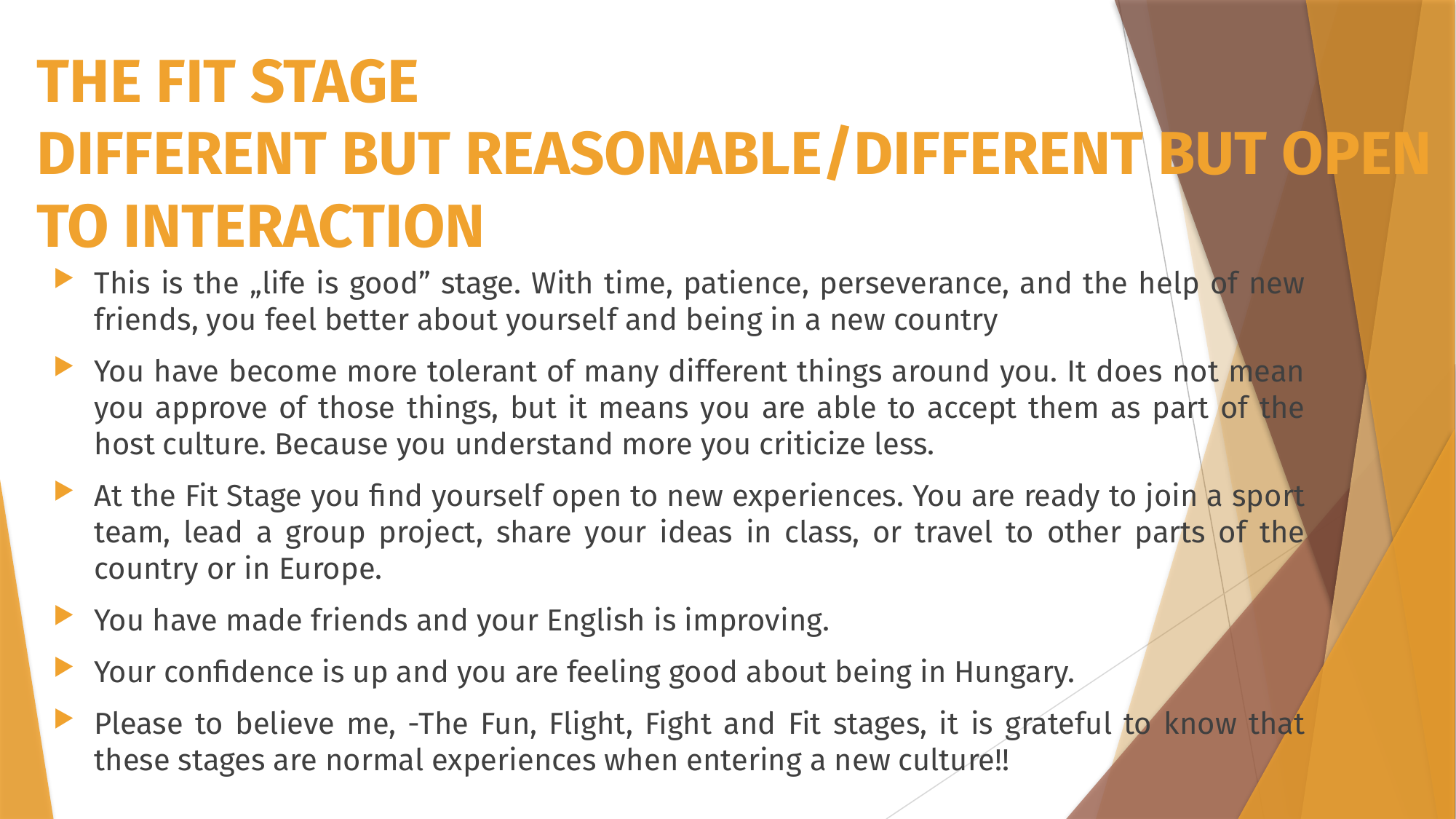

# THE FIT STAGE DIFFERENT BUT REASONABLE/DIFFERENT BUT OPEN TO INTERACTION
This is the „life is good” stage. With time, patience, perseverance, and the help of new friends, you feel better about yourself and being in a new country
You have become more tolerant of many different things around you. It does not mean you approve of those things, but it means you are able to accept them as part of the host culture. Because you understand more you criticize less.
At the Fit Stage you find yourself open to new experiences. You are ready to join a sport team, lead a group project, share your ideas in class, or travel to other parts of the country or in Europe.
You have made friends and your English is improving.
Your confidence is up and you are feeling good about being in Hungary.
Please to believe me, -The Fun, Flight, Fight and Fit stages, it is grateful to know that these stages are normal experiences when entering a new culture!!